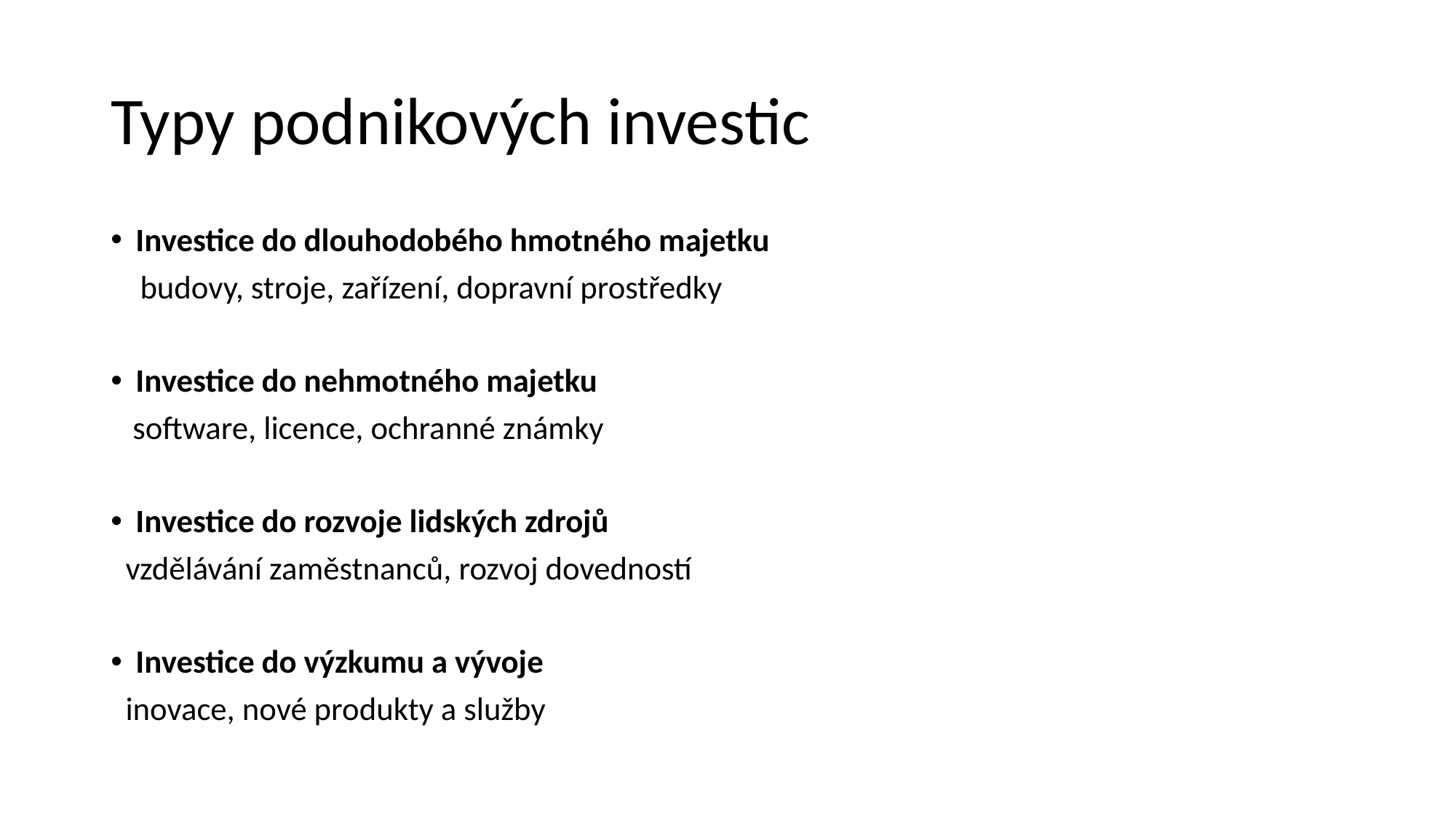

# Typy podnikových investic
Investice do dlouhodobého hmotného majetku
    budovy, stroje, zařízení, dopravní prostředky

Investice do nehmotného majetku
   software, licence, ochranné známky

Investice do rozvoje lidských zdrojů
  vzdělávání zaměstnanců, rozvoj dovedností

Investice do výzkumu a vývoje
  inovace, nové produkty a služby